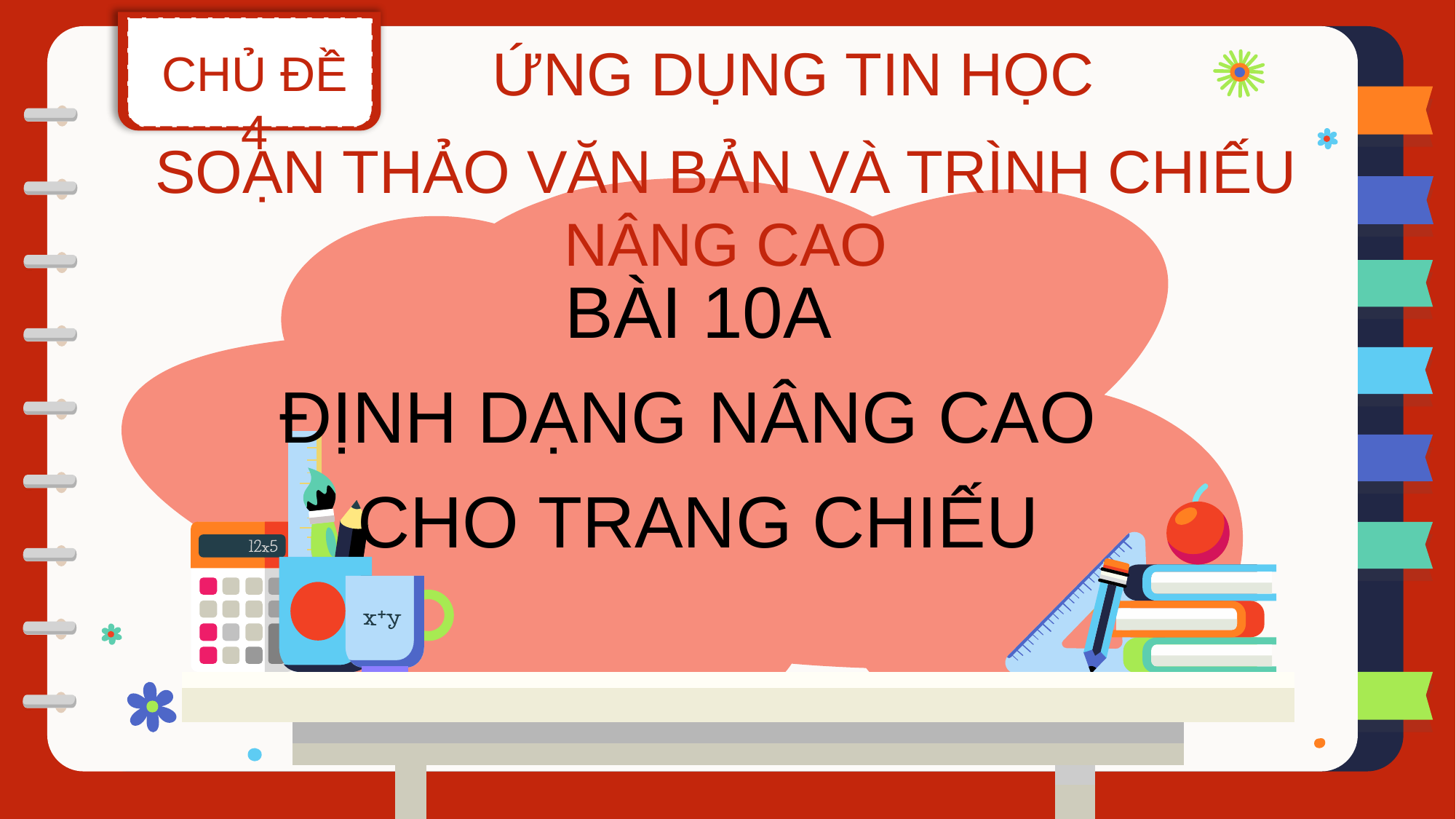

CHỦ ĐỀ 4
ỨNG DỤNG TIN HỌC
SOẠN THẢO VĂN BẢN VÀ TRÌNH CHIẾU NÂNG CAO
BÀI 10A
ĐỊNH DẠNG NÂNG CAO
CHO TRANG CHIẾU